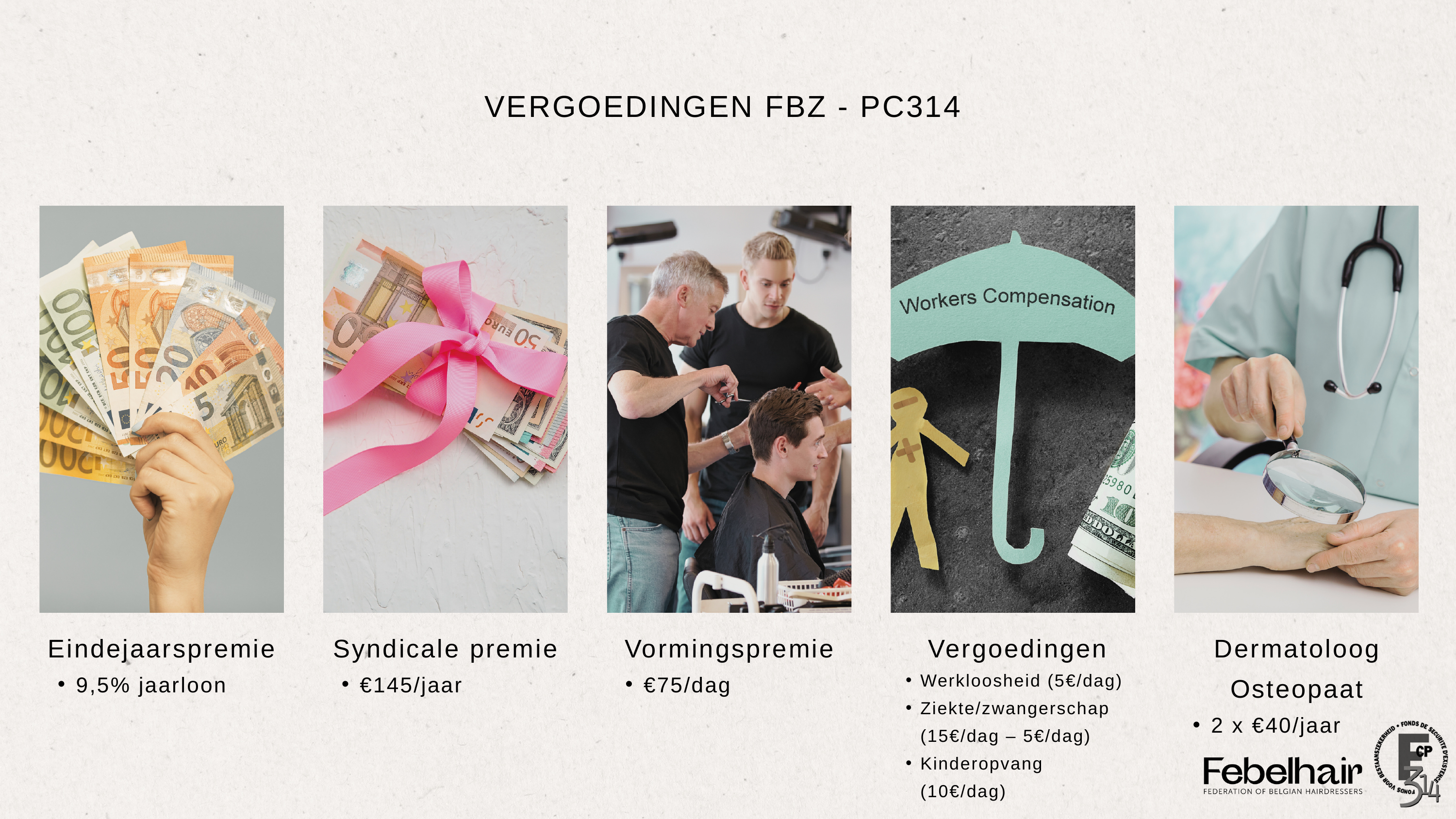

VERGOEDINGEN FBZ - PC314

Eindejaarspremie
9,5% jaarloon

Syndicale premie
€145/jaar

Vormingspremie
€75/dag

 Vergoedingen
Werkloosheid (5€/dag)
Ziekte/zwangerschap (15€/dag – 5€/dag)
Kinderopvang (10€/dag)

Dermatoloog
Osteopaat
2 x €40/jaar